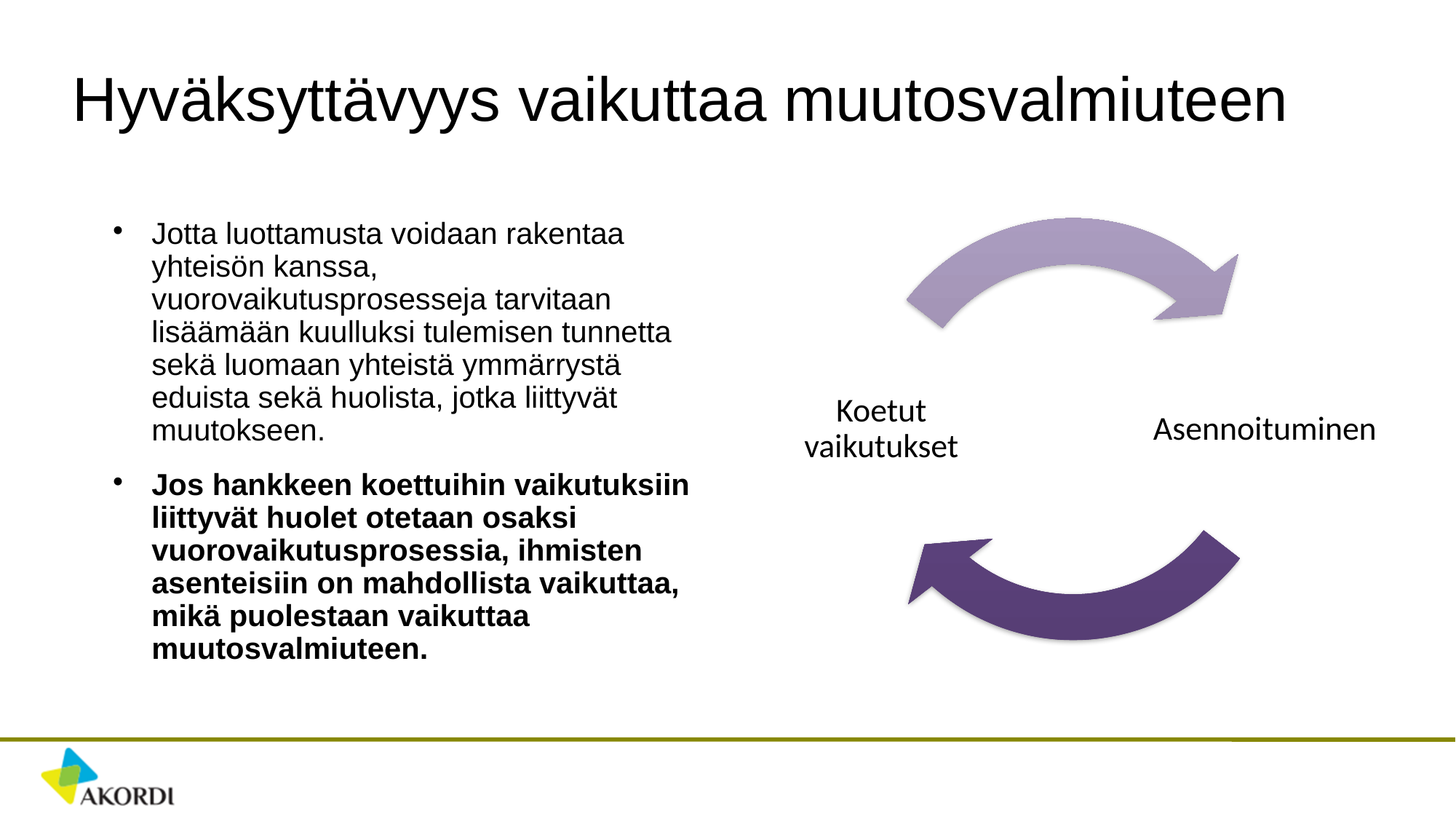

# Hyväksyttävyys vaikuttaa muutosvalmiuteen
Asennoituminen
Koetut vaikutukset
Jotta luottamusta voidaan rakentaa yhteisön kanssa, vuorovaikutusprosesseja tarvitaan lisäämään kuulluksi tulemisen tunnetta sekä luomaan yhteistä ymmärrystä eduista sekä huolista, jotka liittyvät muutokseen.
Jos hankkeen koettuihin vaikutuksiin liittyvät huolet otetaan osaksi vuorovaikutusprosessia, ihmisten asenteisiin on mahdollista vaikuttaa, mikä puolestaan vaikuttaa muutosvalmiuteen.